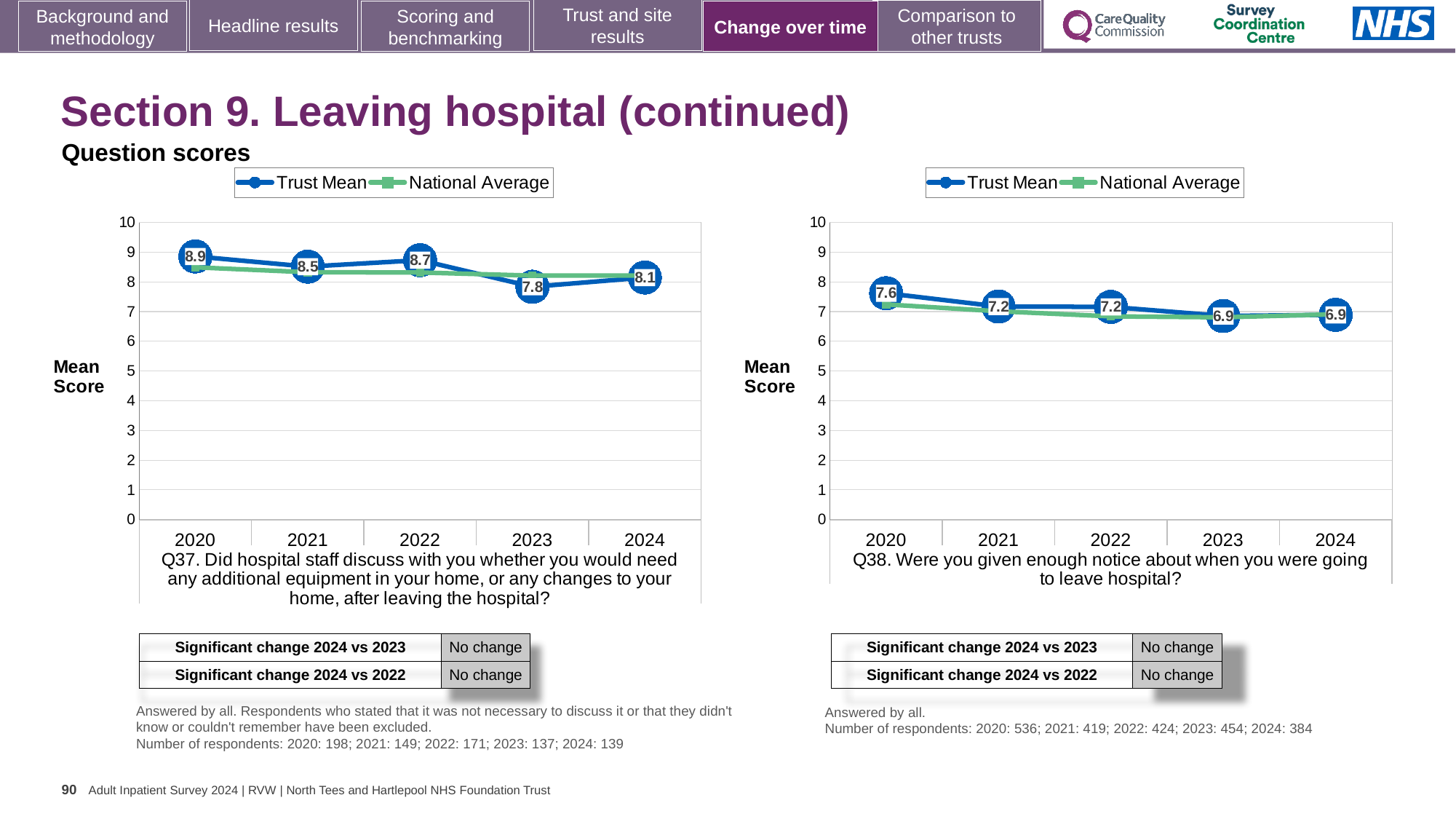

# Section 9. Leaving hospital (continued)
Question scores

### Chart

| Category | Trust Mean | National Average |
|---|---|---|
| 2020 | 8.85772015072176 | 8.490321820569648 |
| 2021 | 8.513861812188825 | 8.325088969043222 |
| 2022 | 8.731387250658718 | 8.316835780272935 |
| 2023 | 7.836292490279667 | 8.211620135815137 |
| 2024 | 8.14789382329948 | 8.2169881909637 |

### Chart

| Category | Trust Mean | National Average |
|---|---|---|
| 2020 | 7.619597112162492 | 7.242264888289665 |
| 2021 | 7.17103590452058 | 7.011623849735098 |
| 2022 | 7.158800742832874 | 6.839223856844479 |
| 2023 | 6.853751245336695 | 6.807026325349589 |
| 2024 | 6.890957437051883 | 6.911855780507437 |
| Significant change 2024 vs 2023 | No change |
| --- | --- |
| Significant change 2024 vs 2022 | No change |
| Significant change 2024 vs 2023 | No change |
| --- | --- |
| Significant change 2024 vs 2022 | No change |
Answered by all. Respondents who stated that it was not necessary to discuss it or that they didn't know or couldn't remember have been excluded.
Number of respondents: 2020: 198; 2021: 149; 2022: 171; 2023: 137; 2024: 139

Answered by all.
Number of respondents: 2020: 536; 2021: 419; 2022: 424; 2023: 454; 2024: 384

90